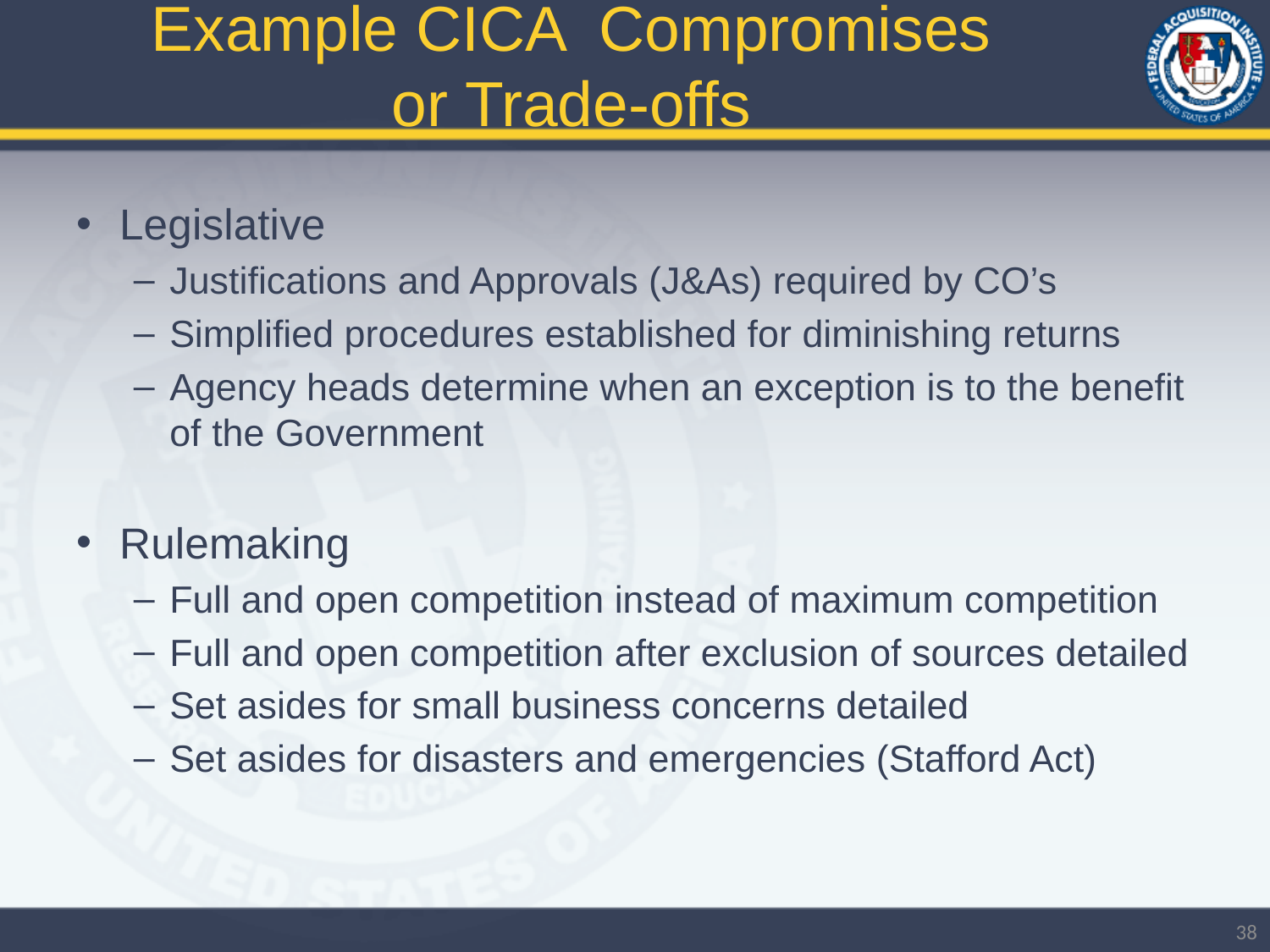

# Example CICA  Compromises or Trade-offs
Legislative
Justifications and Approvals (J&As) required by CO’s
Simplified procedures established for diminishing returns
Agency heads determine when an exception is to the benefit of the Government

Rulemaking
Full and open competition instead of maximum competition
Full and open competition after exclusion of sources detailed
Set asides for small business concerns detailed
Set asides for disasters and emergencies (Stafford Act)
38